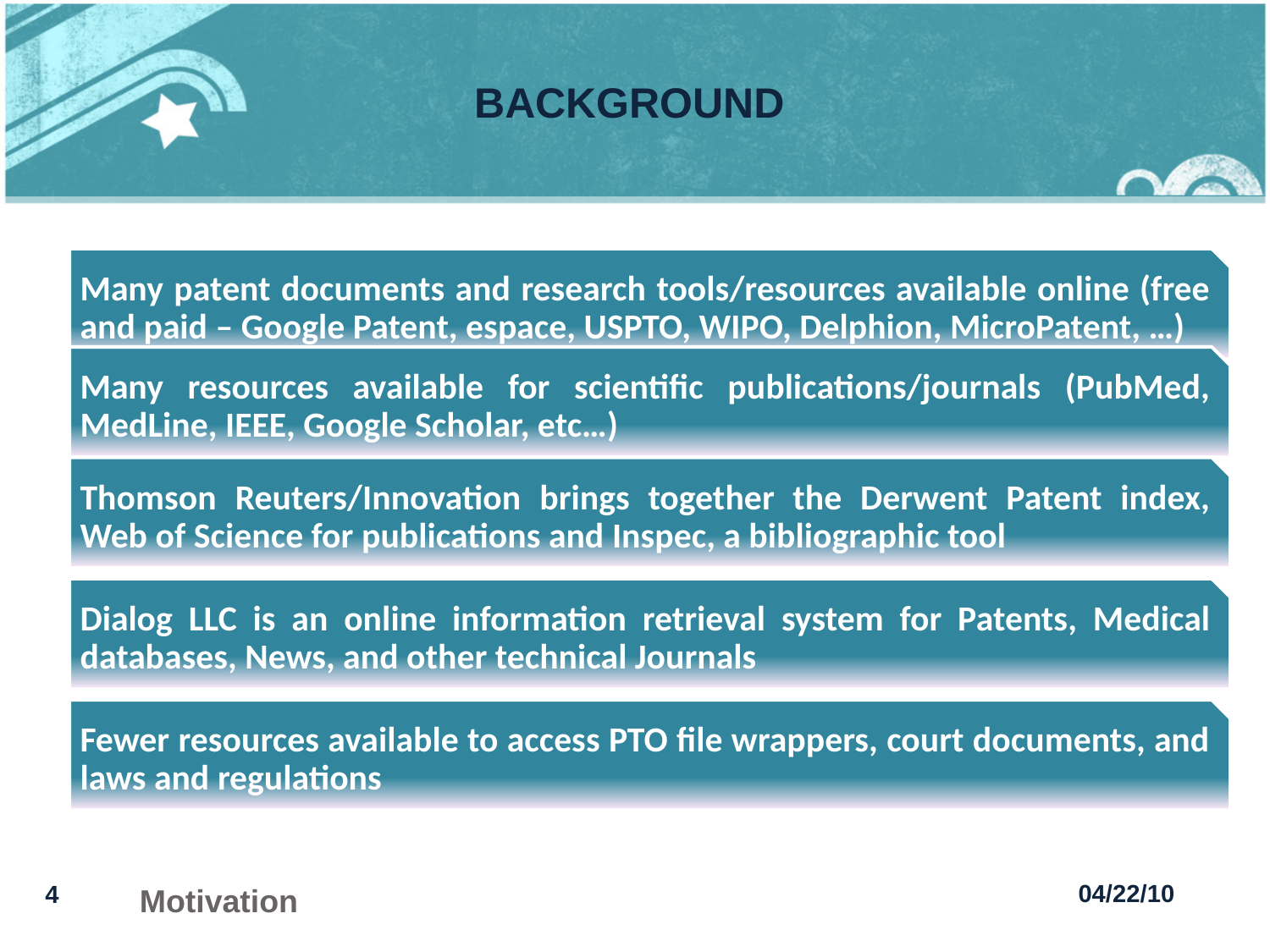

BACKGROUND
Many patent documents and research tools/resources available online (free and paid – Google Patent, espace, USPTO, WIPO, Delphion, MicroPatent, …)
Many resources available for scientific publications/journals (PubMed, MedLine, IEEE, Google Scholar, etc…)
Thomson Reuters/Innovation brings together the Derwent Patent index, Web of Science for publications and Inspec, a bibliographic tool
Dialog LLC is an online information retrieval system for Patents, Medical databases, News, and other technical Journals
Fewer resources available to access PTO file wrappers, court documents, and laws and regulations
04/22/10
4
Motivation